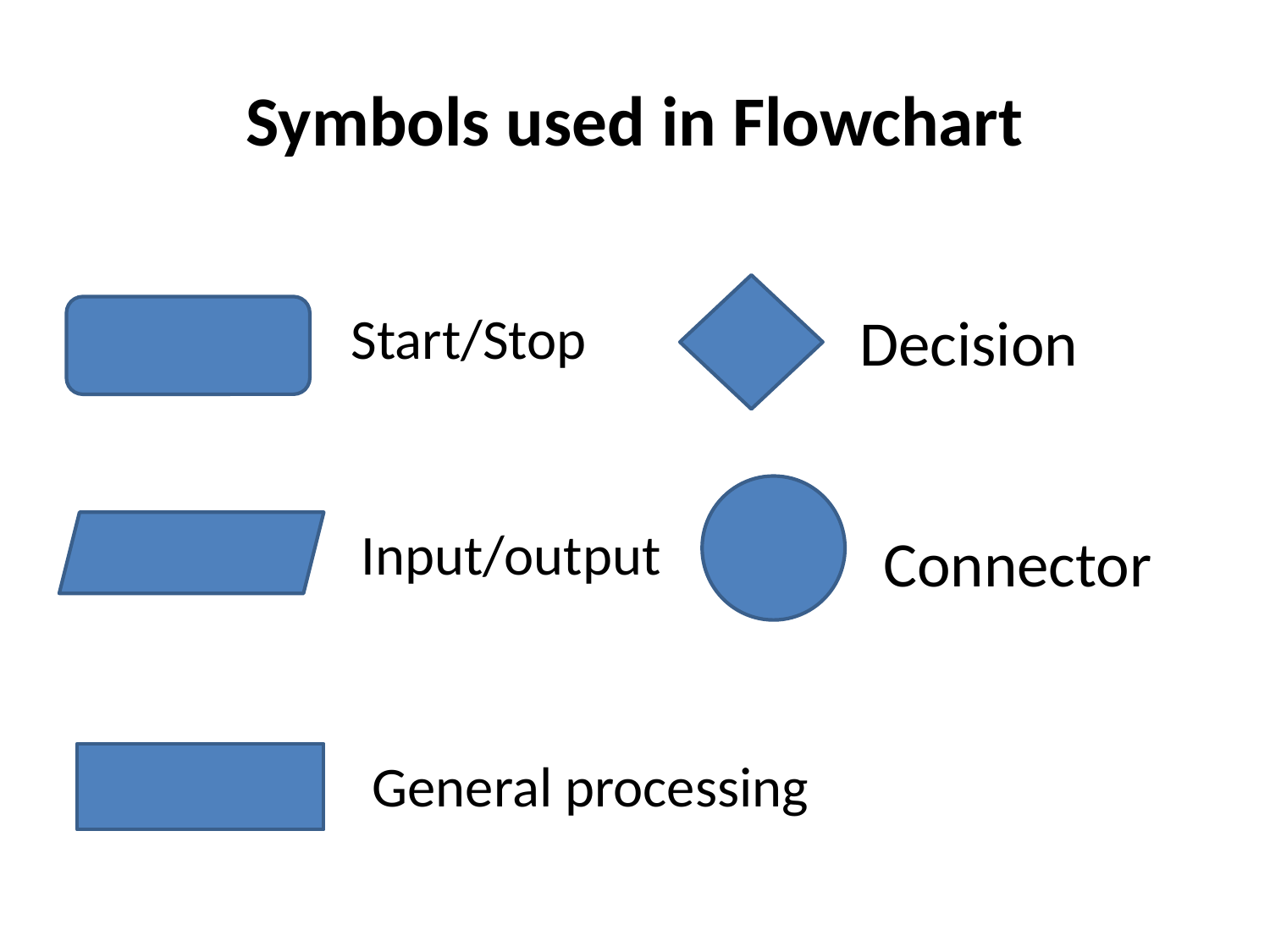

# Symbols used in Flowchart

Decision

Start/Stop

Input/output
Connector

General processing